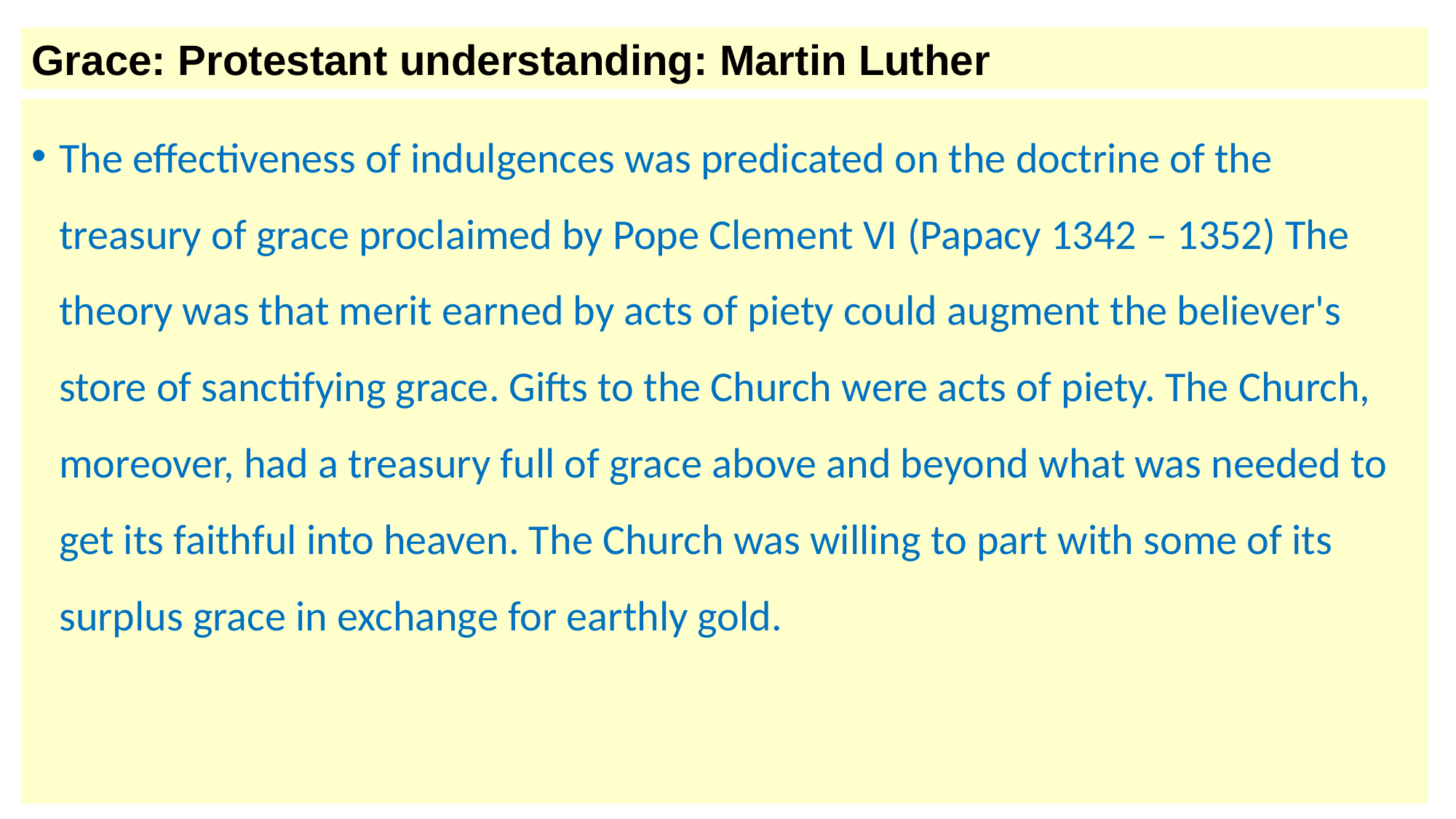

Grace: Protestant understanding: Martin Luther
The effectiveness of indulgences was predicated on the doctrine of the treasury of grace proclaimed by Pope Clement VI (Papacy 1342 – 1352) The theory was that merit earned by acts of piety could augment the believer's store of sanctifying grace. Gifts to the Church were acts of piety. The Church, moreover, had a treasury full of grace above and beyond what was needed to get its faithful into heaven. The Church was willing to part with some of its surplus grace in exchange for earthly gold.